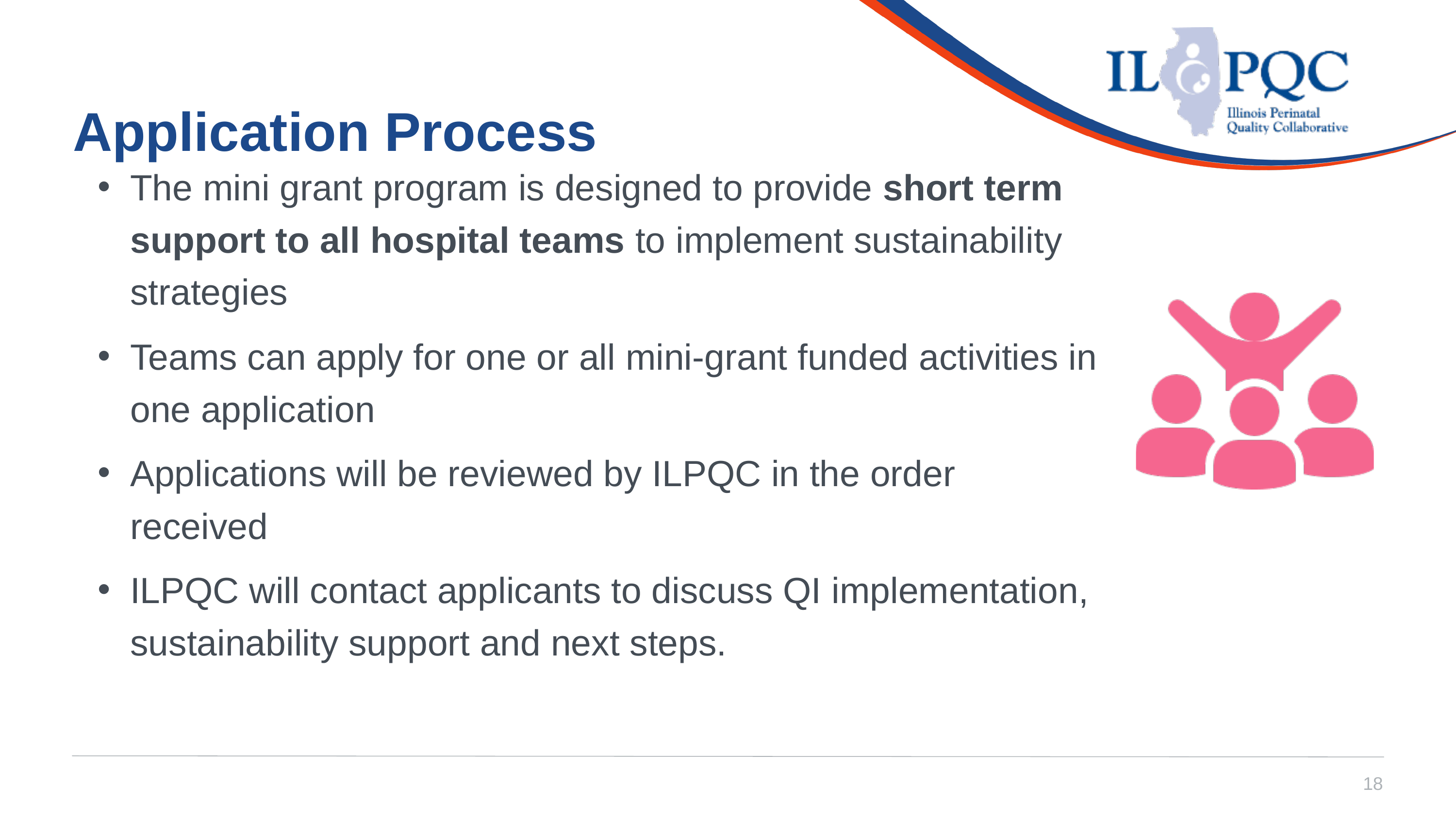

Application Process

The mini grant program is designed to provide short term support to all hospital teams to implement sustainability strategies
Teams can apply for one or all mini-grant funded activities in one application
Applications will be reviewed by ILPQC in the order received
ILPQC will contact applicants to discuss QI implementation, sustainability support and next steps.

18